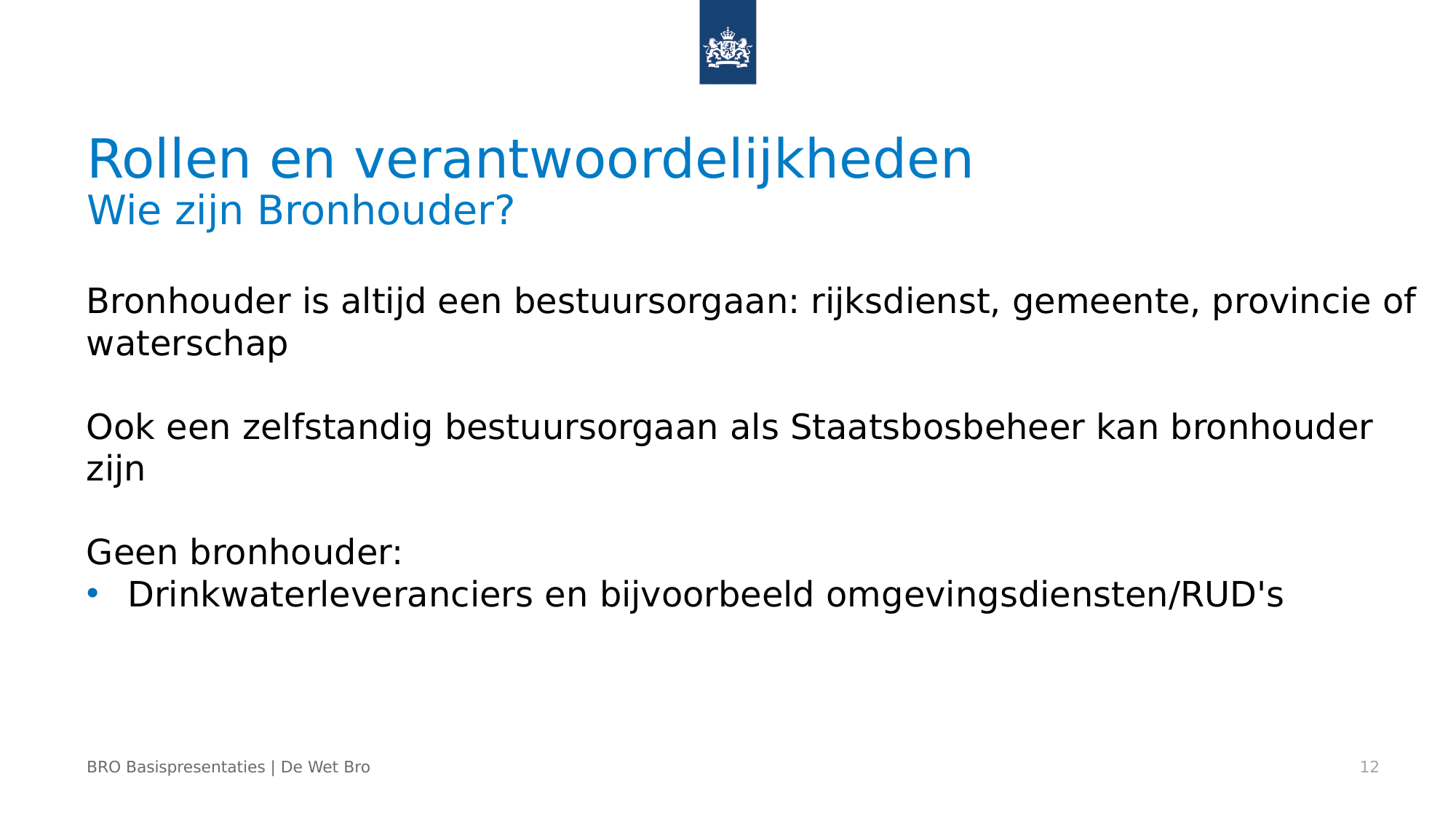

# Rollen en verantwoordelijkheden Wie zijn Bronhouder?

Bronhouder is altijd een bestuursorgaan: rijksdienst, gemeente, provincie of waterschap
Ook een zelfstandig bestuursorgaan als Staatsbosbeheer kan bronhouder zijn

Geen bronhouder:
Drinkwaterleveranciers en bijvoorbeeld omgevingsdiensten/RUD's
BRO Basispresentaties | De Wet Bro
12